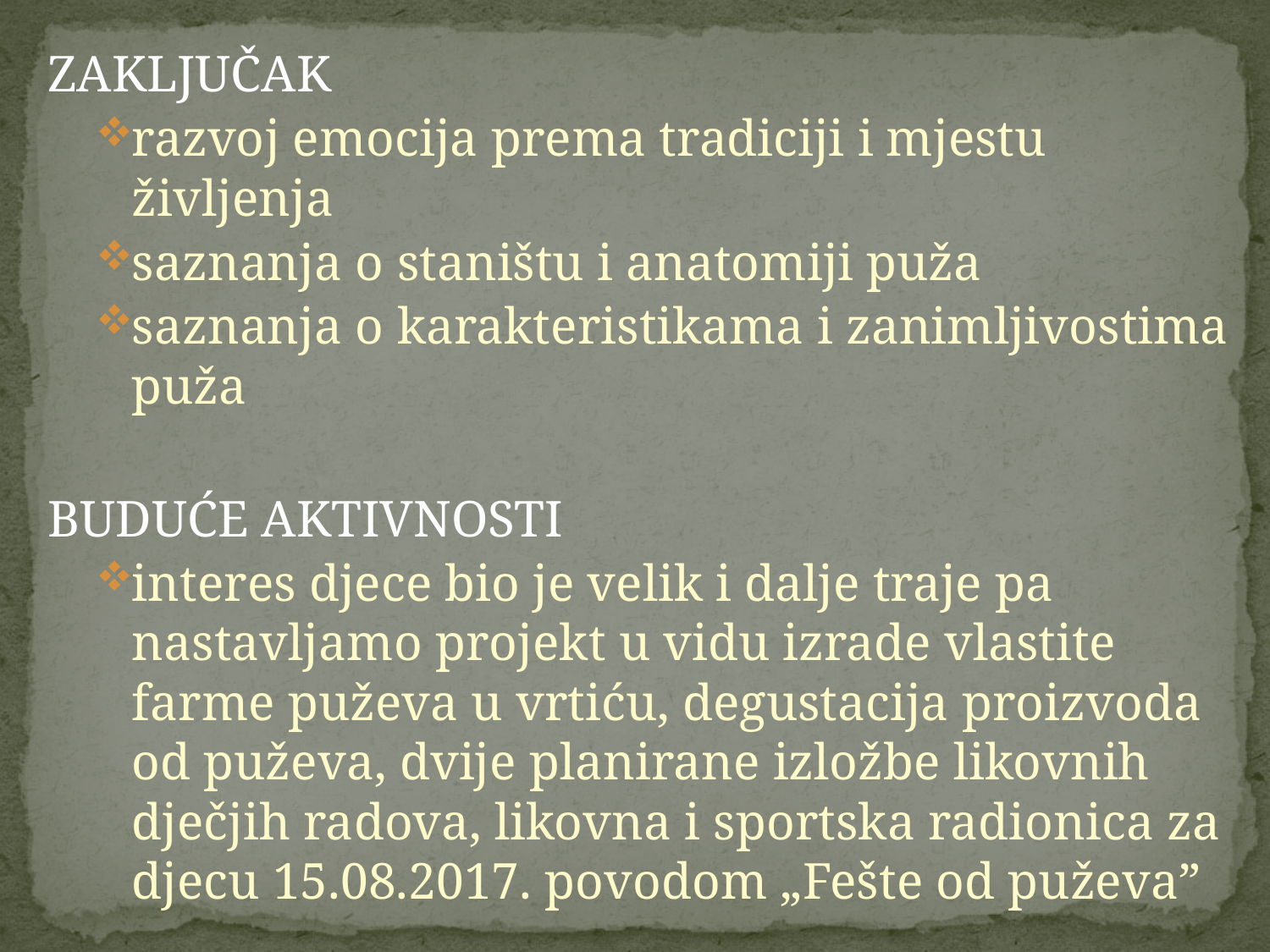

ZAKLJUČAK
razvoj emocija prema tradiciji i mjestu življenja
saznanja o staništu i anatomiji puža
saznanja o karakteristikama i zanimljivostima puža

BUDUĆE AKTIVNOSTI
interes djece bio je velik i dalje traje pa nastavljamo projekt u vidu izrade vlastite farme puževa u vrtiću, degustacija proizvoda od puževa, dvije planirane izložbe likovnih dječjih radova, likovna i sportska radionica za djecu 15.08.2017. povodom „Fešte od puževa”

#